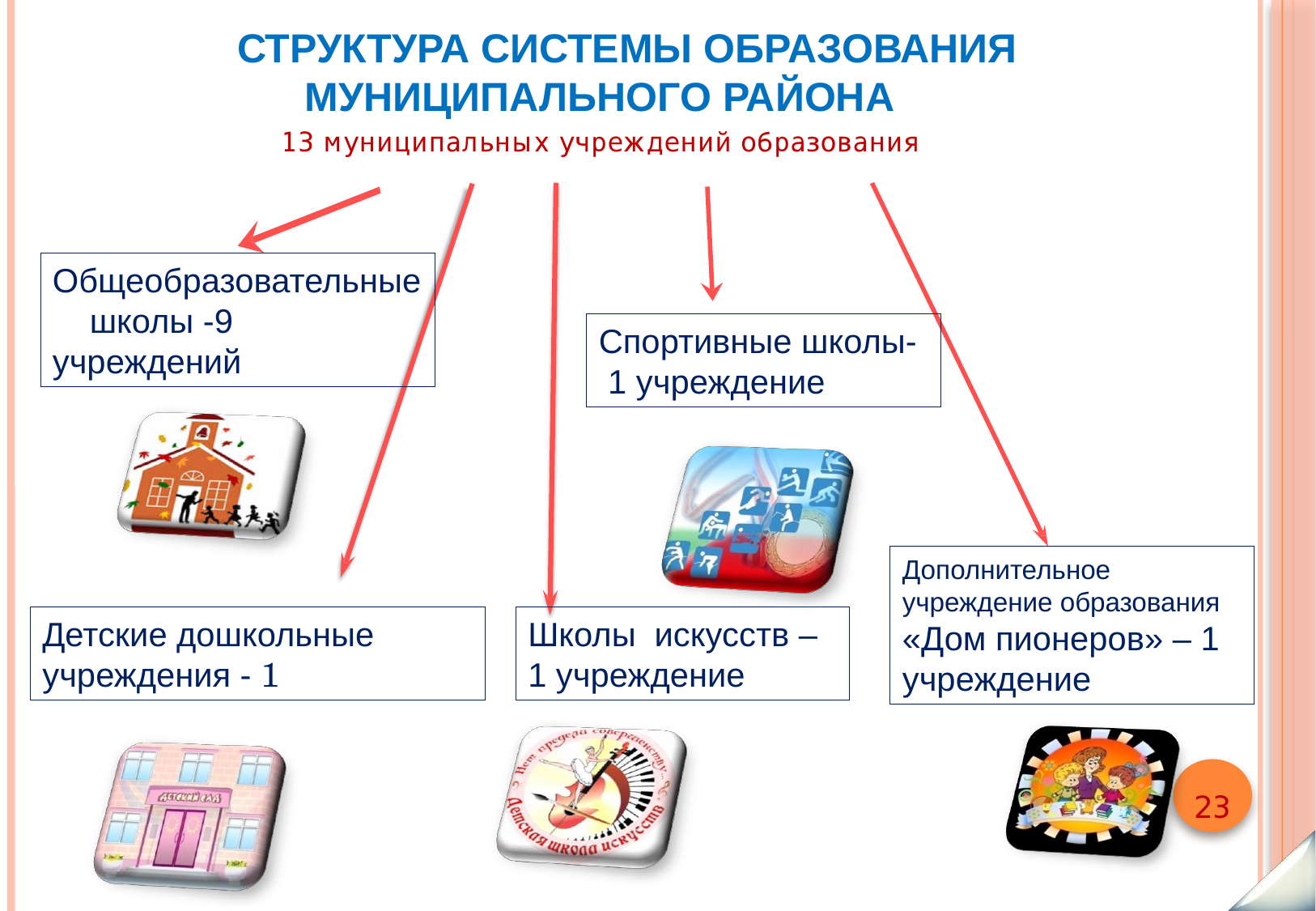

# Структура системы образования муниципального района
13 муниципальных учреждений образования

Общеобразовательные     школы -9 учреждений
Спортивные школы-
 1 учреждение

Дополнительное учреждение образования «Дом пионеров» – 1 учреждение
Детские дошкольные учреждения - 1
Школы  искусств –
1 учреждение

23